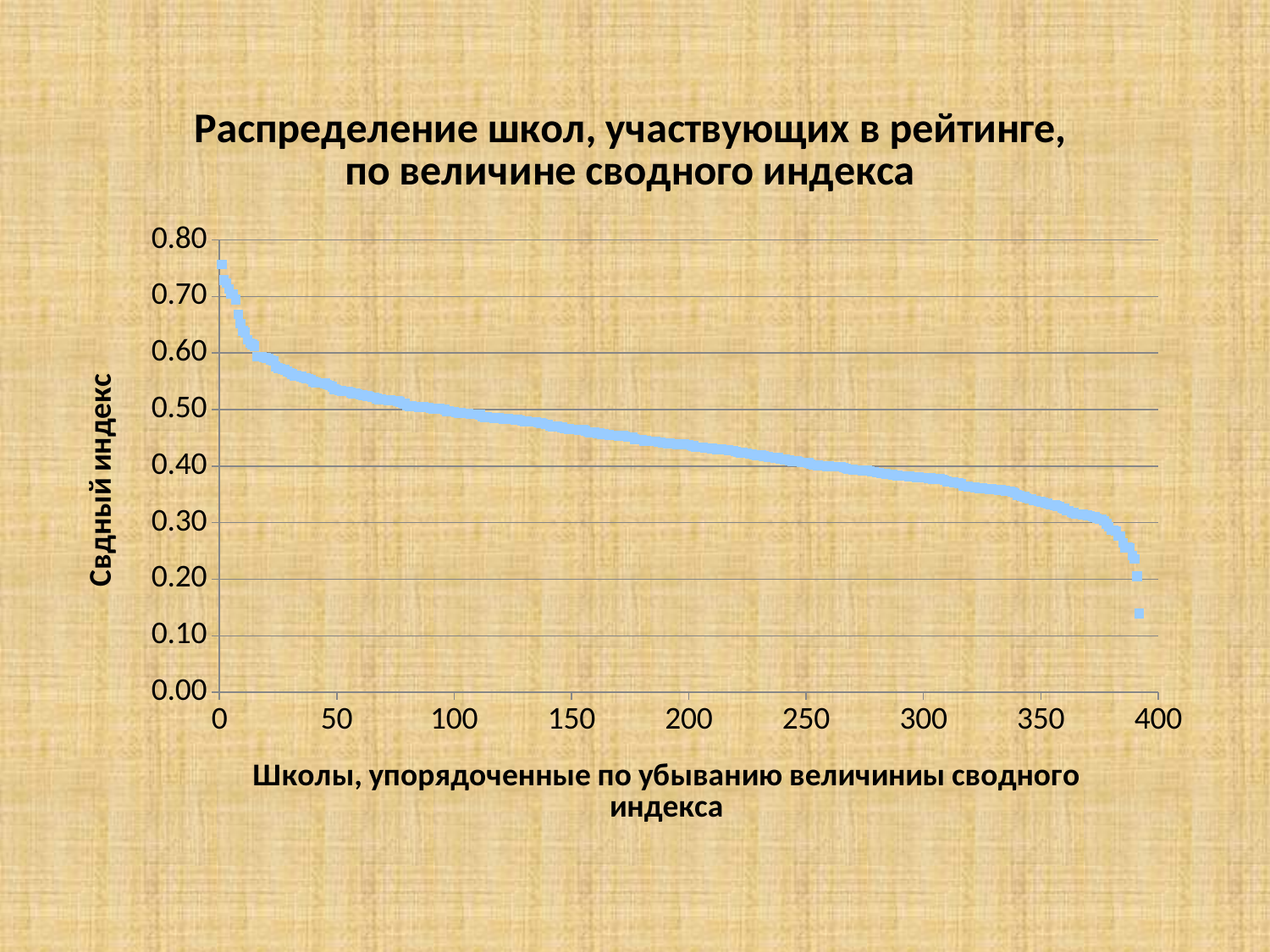

### Chart: Распределение школ, участвующих в рейтинге, по величине сводного индекса

| Category |  |
|---|---|